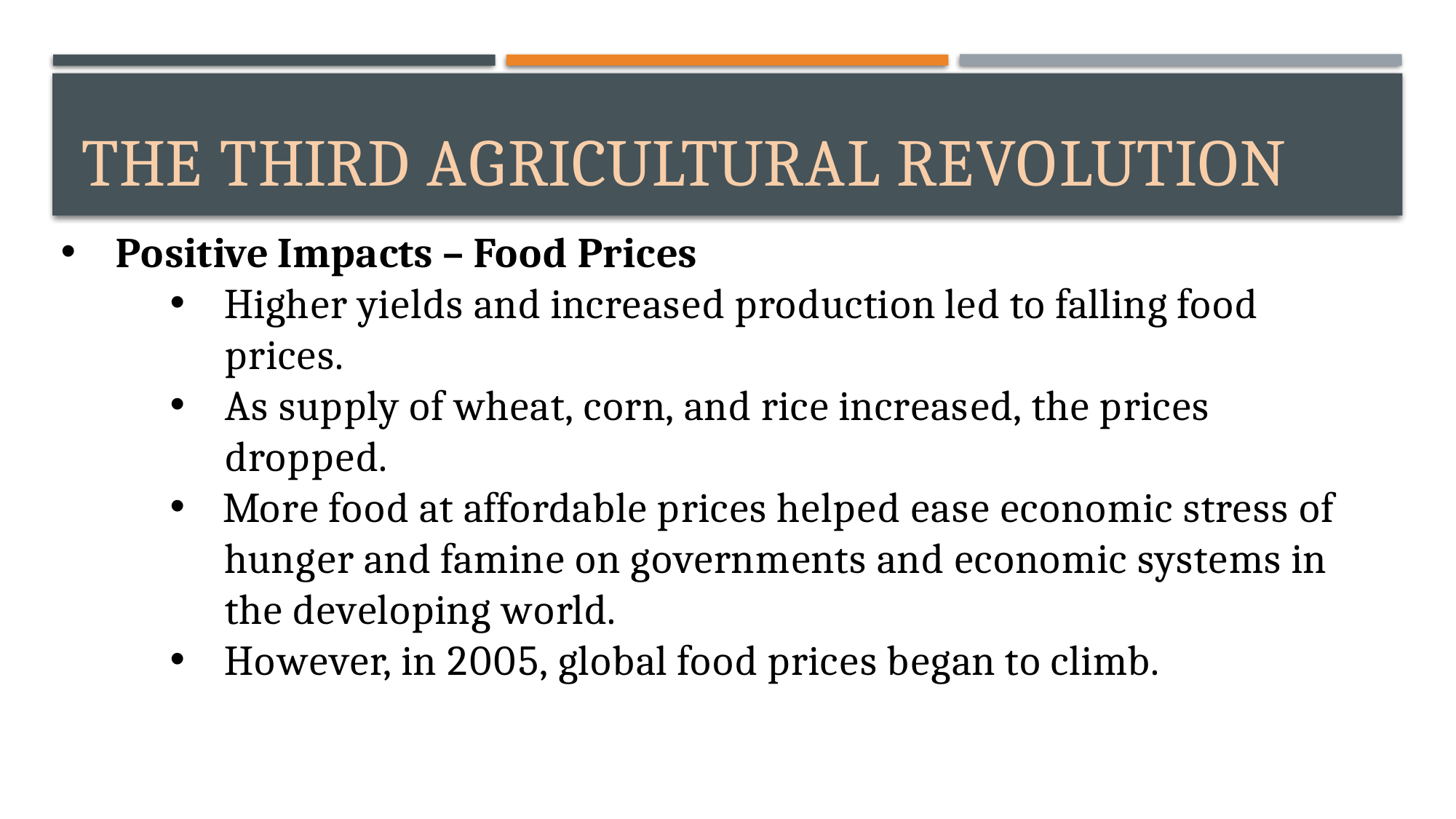

# The Third Agricultural Revolution
Positive Impacts – Food Prices
Higher yields and increased production led to falling food prices.
As supply of wheat, corn, and rice increased, the prices dropped.
More food at affordable prices helped ease economic stress of hunger and famine on governments and economic systems in the developing world.
However, in 2005, global food prices began to climb.